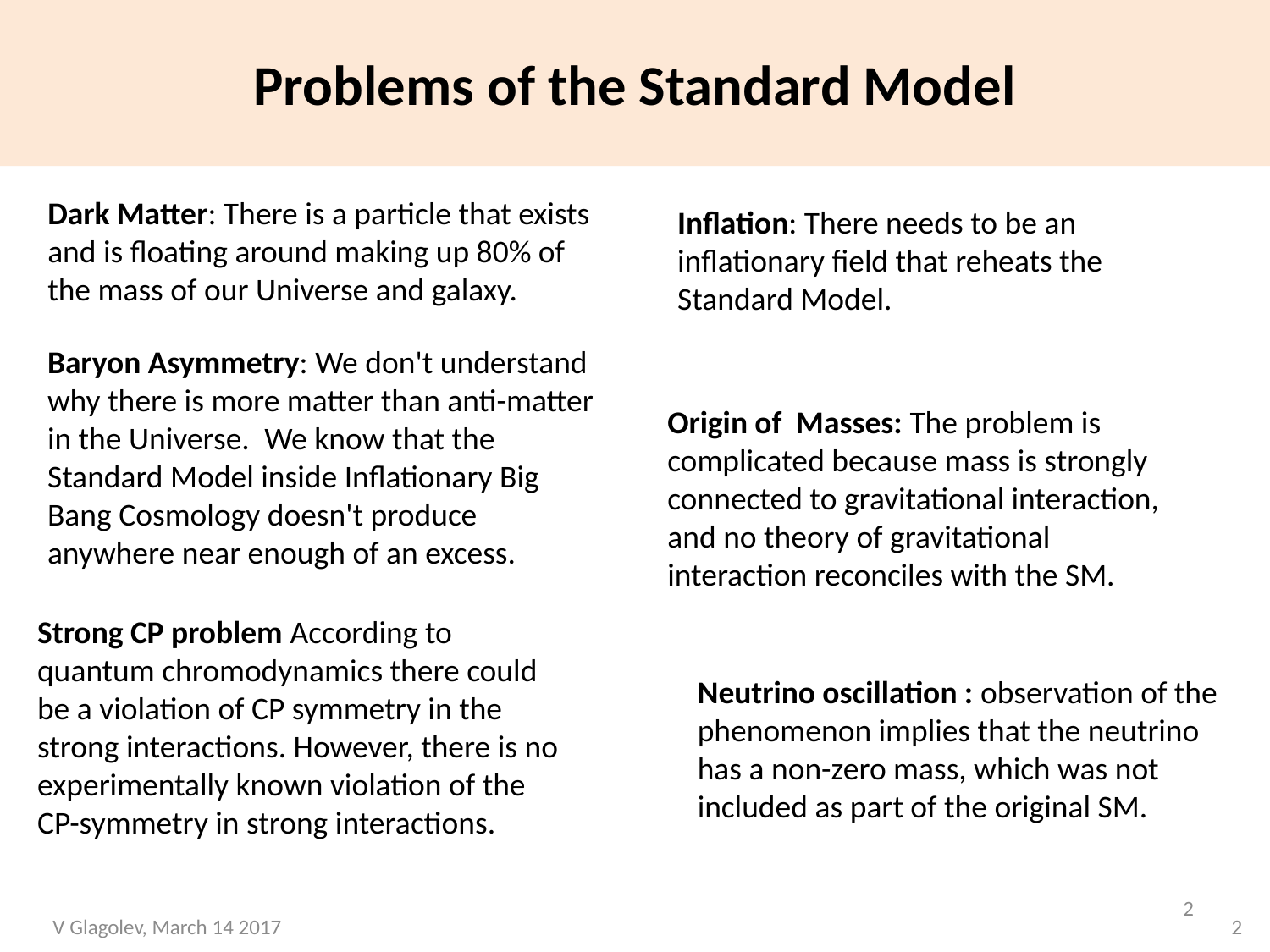

Problems of the Standard Model
Dark Matter: There is a particle that exists and is floating around making up 80% of the mass of our Universe and galaxy.
Inflation: There needs to be an inflationary field that reheats the Standard Model.
Baryon Asymmetry: We don't understand why there is more matter than anti-matter in the Universe.  We know that the Standard Model inside Inflationary Big Bang Cosmology doesn't produce anywhere near enough of an excess.
Origin of  Masses: The problem is complicated because mass is strongly connected to gravitational interaction, and no theory of gravitational interaction reconciles with the SM.
Strong CP problem According to quantum chromodynamics there could be a violation of CP symmetry in the strong interactions. However, there is no experimentally known violation of the CP-symmetry in strong interactions.
Neutrino oscillation : observation of the phenomenon implies that the neutrino has a non-zero mass, which was not included as part of the original SM.
2
V Glagolev, March 14 2017
2